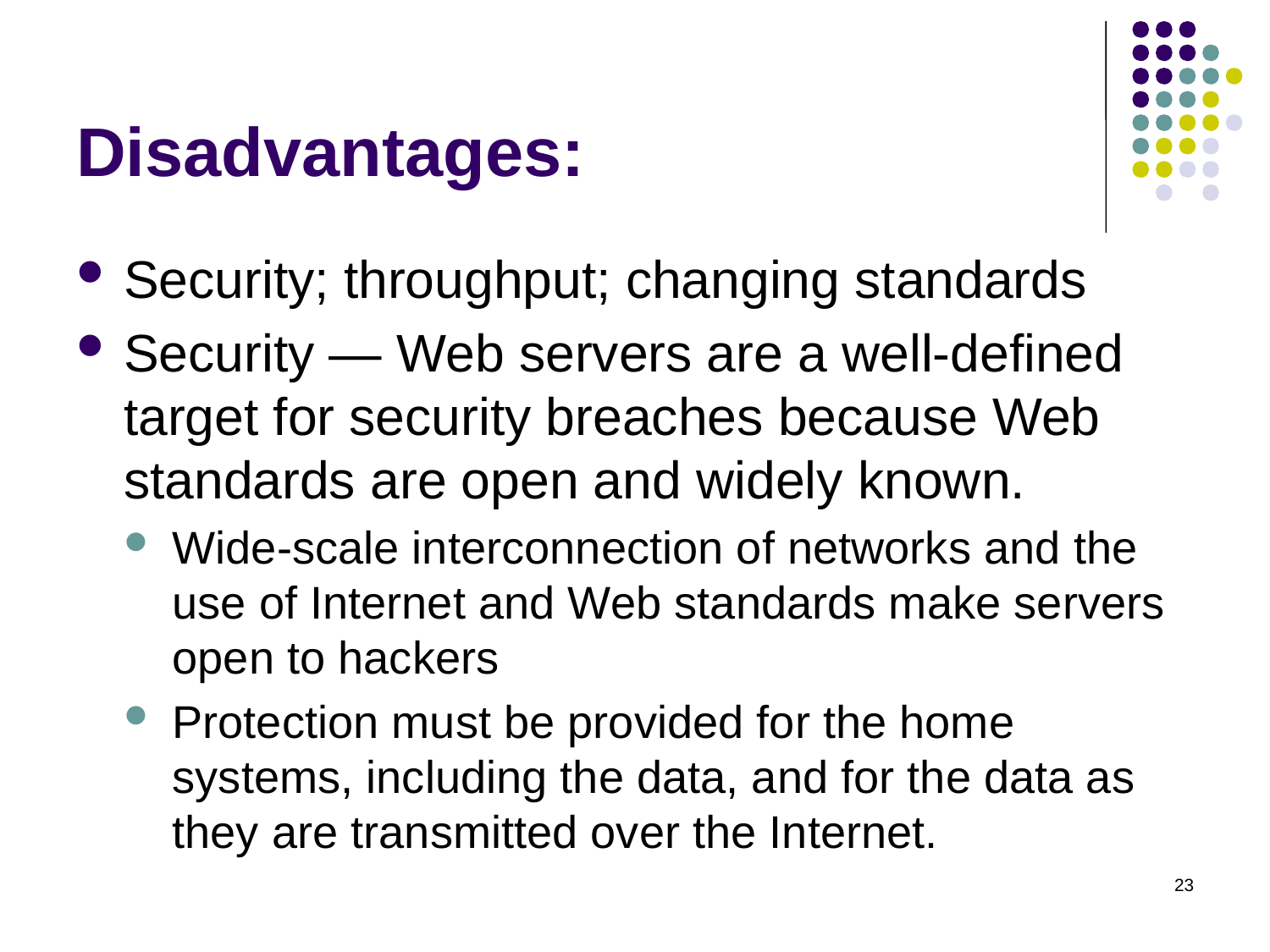

# Disadvantages:
Security; throughput; changing standards
Security — Web servers are a well-defined target for security breaches because Web standards are open and widely known.
Wide-scale interconnection of networks and the use of Internet and Web standards make servers open to hackers
Protection must be provided for the home systems, including the data, and for the data as they are transmitted over the Internet.

23